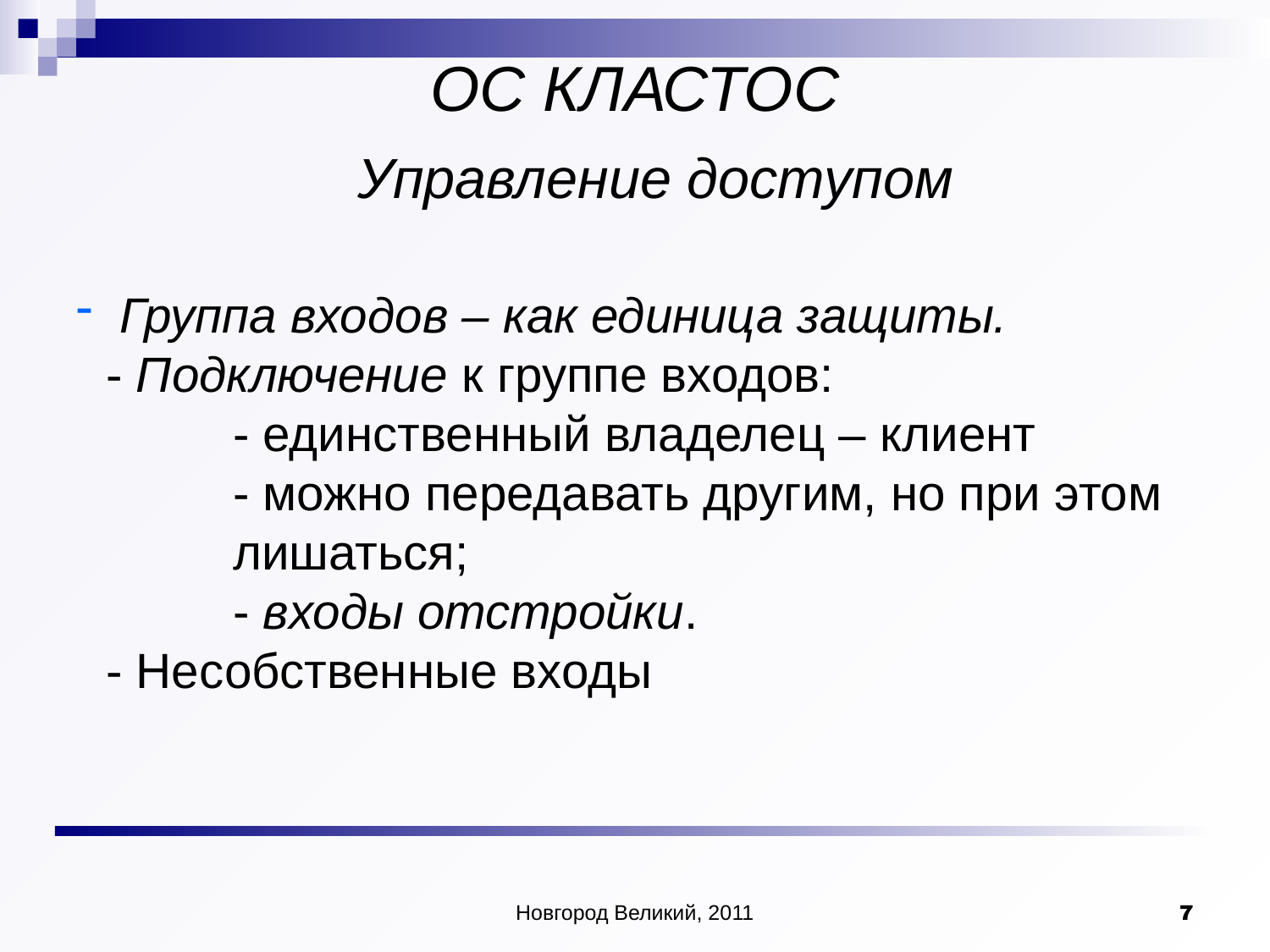

# ОС КЛАСТОС
Управление доступом
 Группа входов – как единица защиты.
- Подключение к группе входов:
	- единственный владелец – клиент
	- можно передавать другим, но при этом 	лишаться;
	- входы отстройки.
- Несобственные входы
Новгород Великий, 2011
7